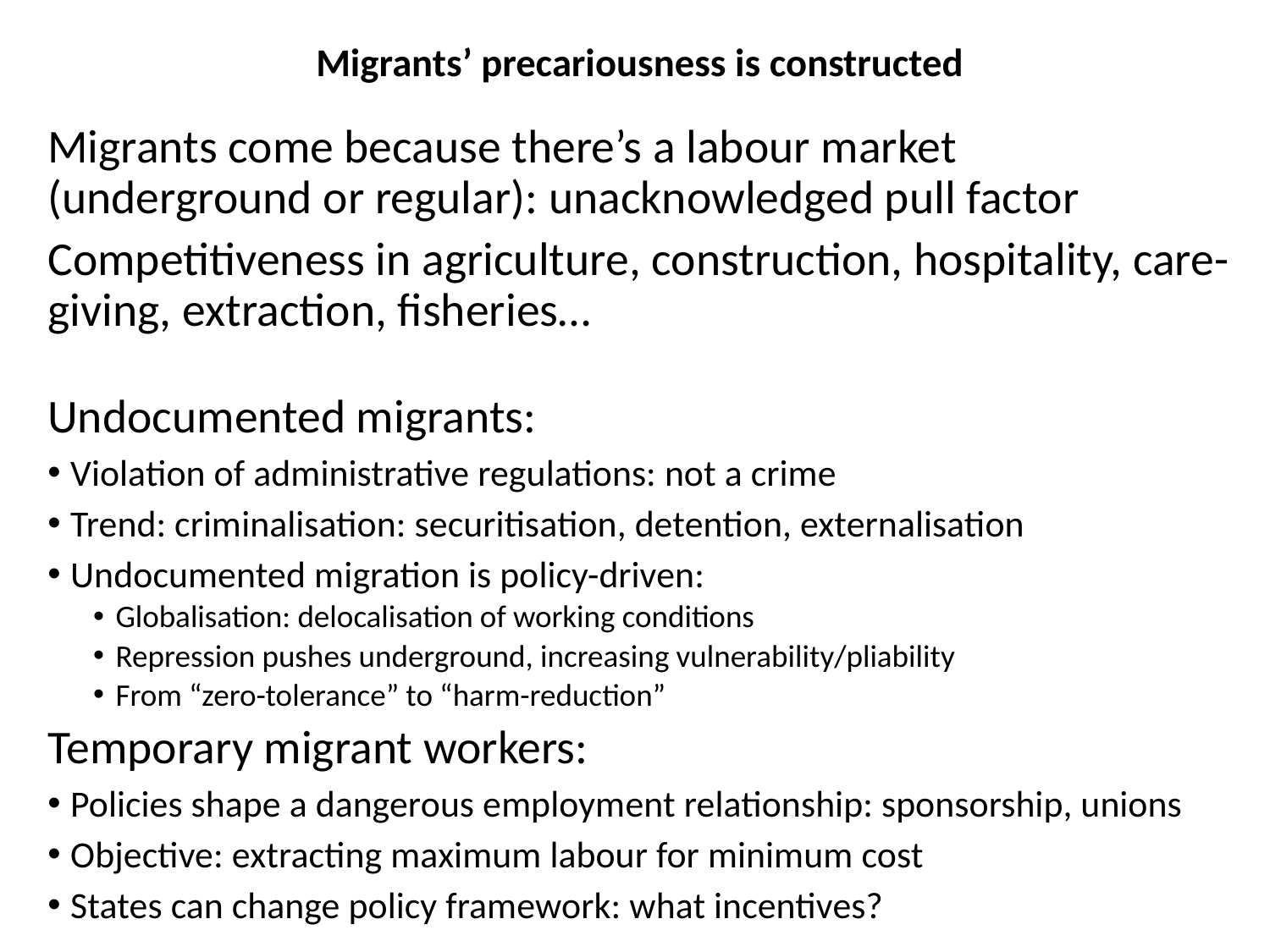

# Migrants’ precariousness is constructed
Migrants come because there’s a labour market (underground or regular): unacknowledged pull factor
Competitiveness in agriculture, construction, hospitality, care-giving, extraction, fisheries…

Undocumented migrants:
Violation of administrative regulations: not a crime
Trend: criminalisation: securitisation, detention, externalisation
Undocumented migration is policy-driven:
Globalisation: delocalisation of working conditions
Repression pushes underground, increasing vulnerability/pliability
From “zero-tolerance” to “harm-reduction”
Temporary migrant workers:
Policies shape a dangerous employment relationship: sponsorship, unions
Objective: extracting maximum labour for minimum cost
States can change policy framework: what incentives?